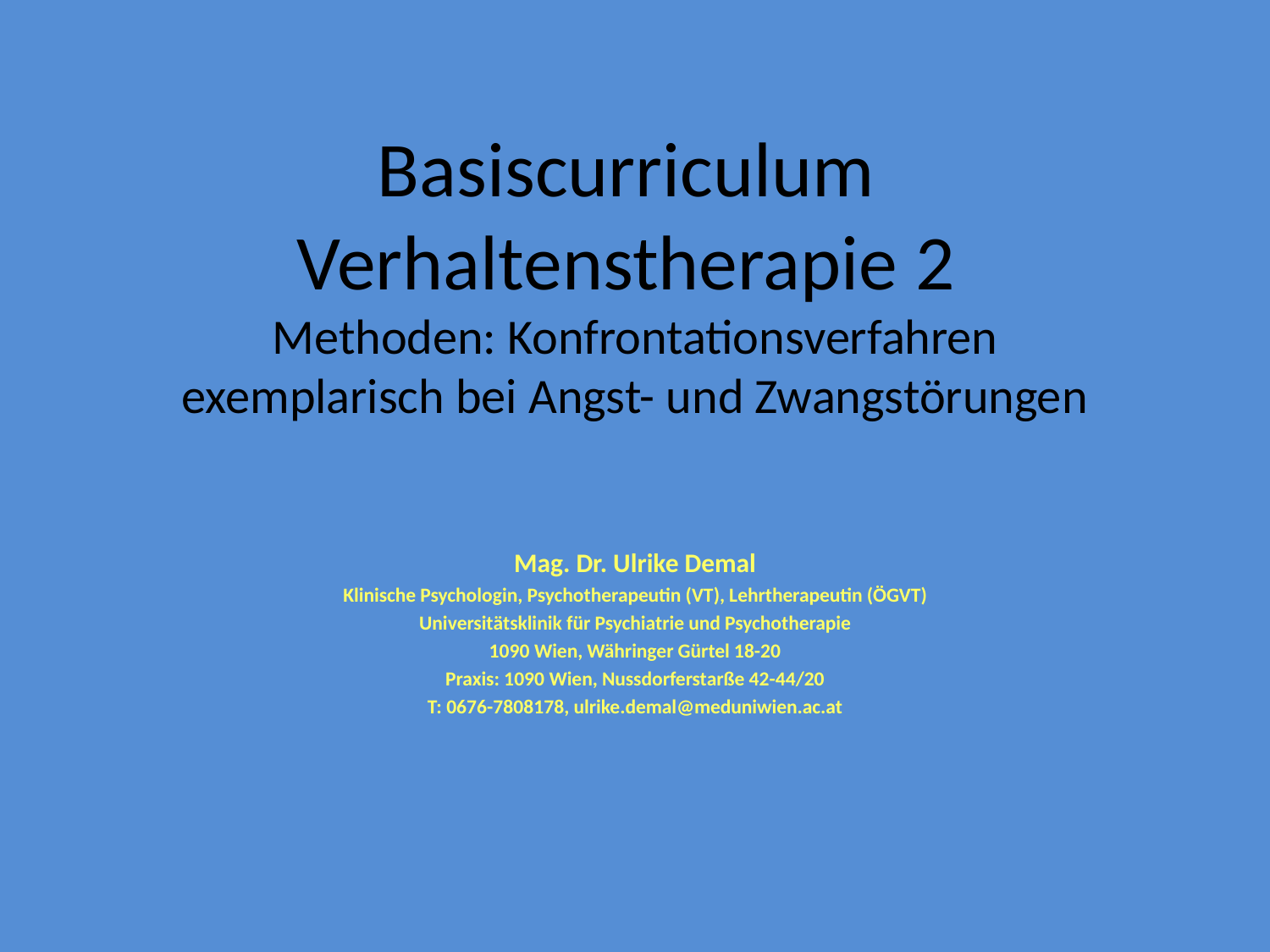

# Basiscurriculum Verhaltenstherapie 2 Methoden: Konfrontationsverfahren exemplarisch bei Angst- und Zwangstörungen
Mag. Dr. Ulrike Demal
Klinische Psychologin, Psychotherapeutin (VT), Lehrtherapeutin (ÖGVT)
Universitätsklinik für Psychiatrie und Psychotherapie
1090 Wien, Währinger Gürtel 18-20
Praxis: 1090 Wien, Nussdorferstarße 42-44/20
T: 0676-7808178, ulrike.demal@meduniwien.ac.at